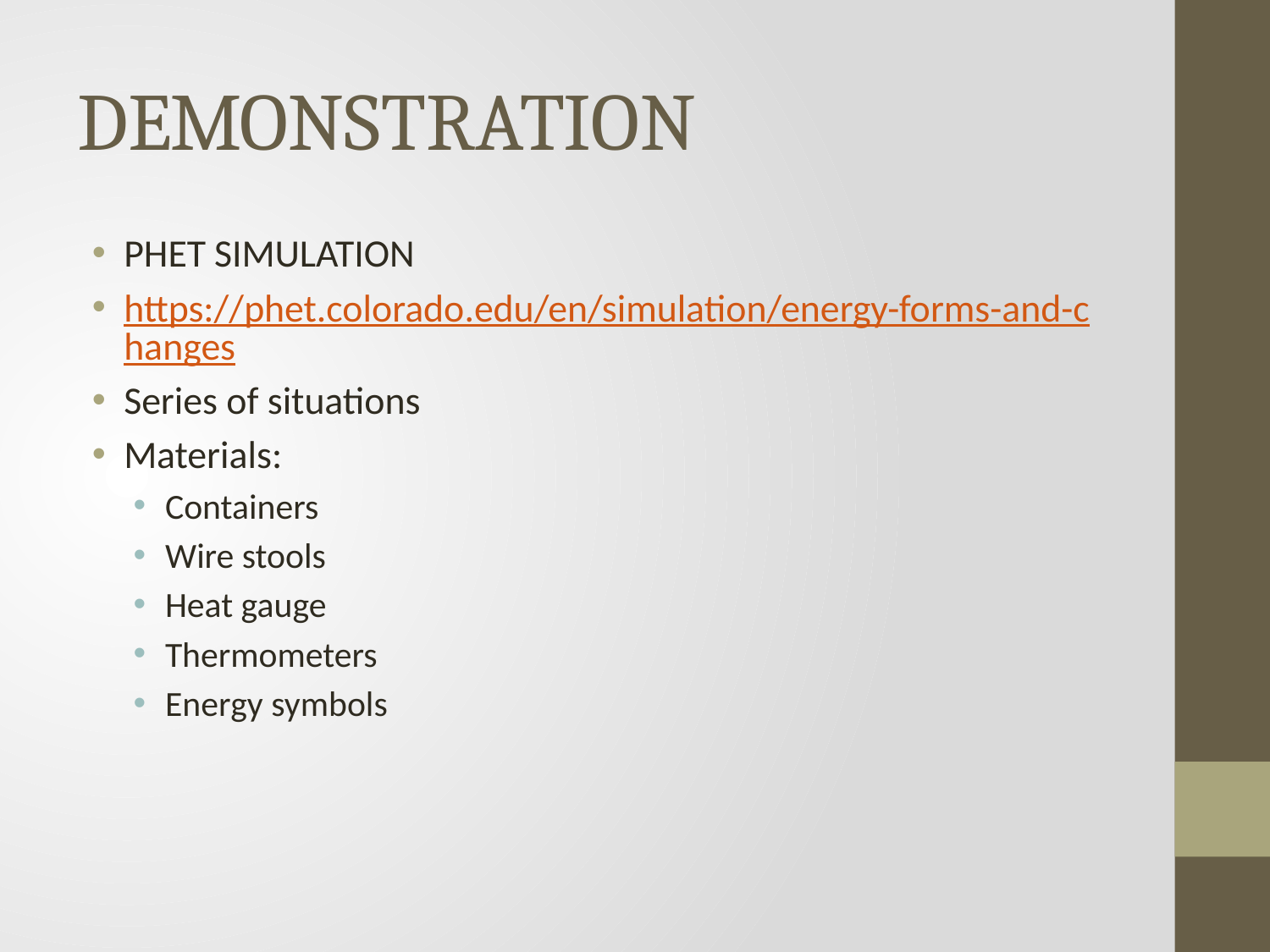

# DEMONSTRATION
PHET SIMULATION
https://phet.colorado.edu/en/simulation/energy-forms-and-changes
Series of situations
Materials:
Containers
Wire stools
Heat gauge
Thermometers
Energy symbols